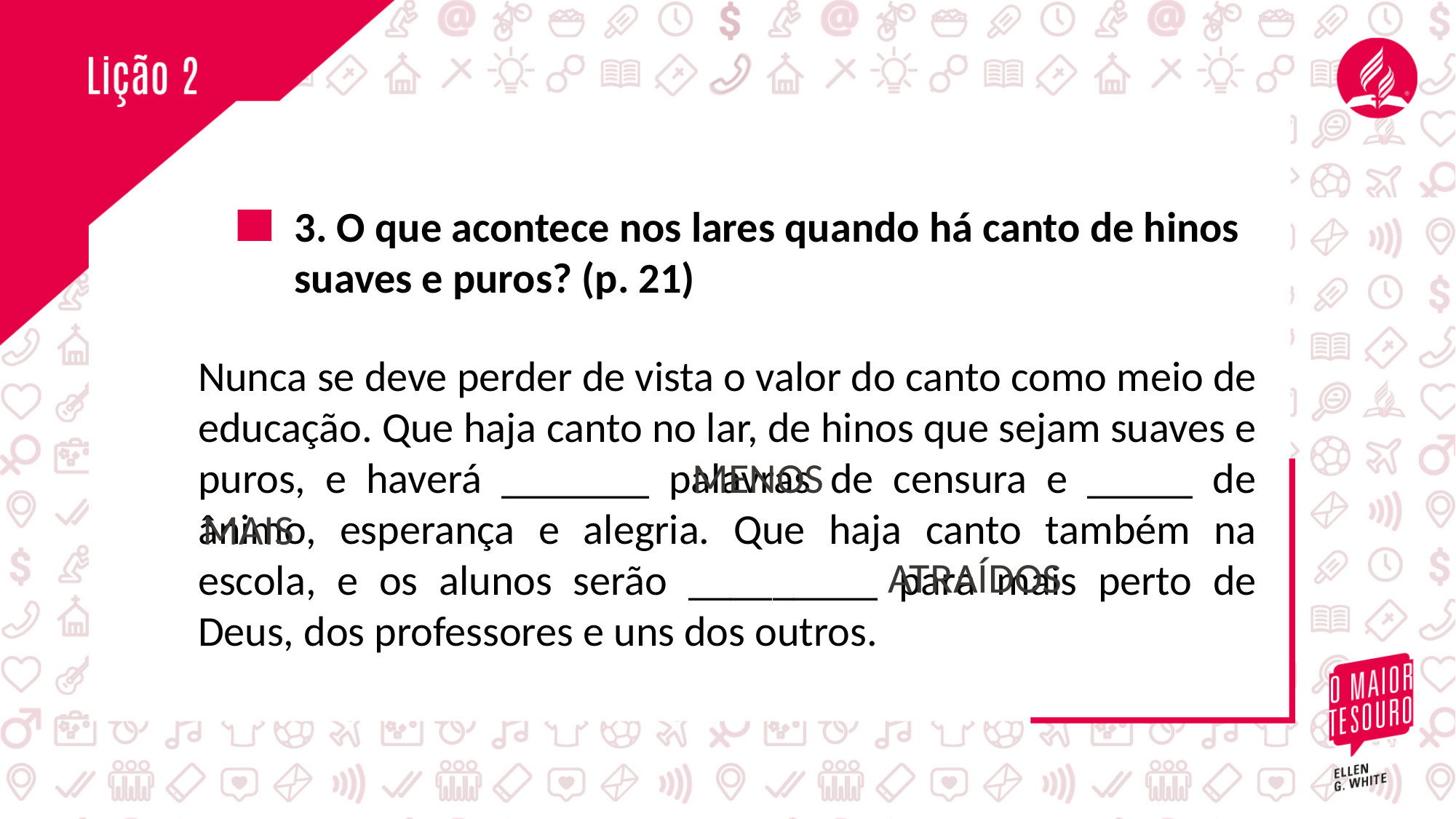

3. O que acontece nos lares quando há canto de hinos suaves e puros? (p. 21)

Nunca se deve perder de vista o valor do canto como meio de educação. Que haja canto no lar, de hinos que sejam suaves e puros, e haverá _______ palavras de censura e _____ de ânimo, esperança e alegria. Que haja canto também na escola, e os alunos serão _________ para mais perto de Deus, dos professores e uns dos outros.
MENOS
MAIS
ATRAÍDOS